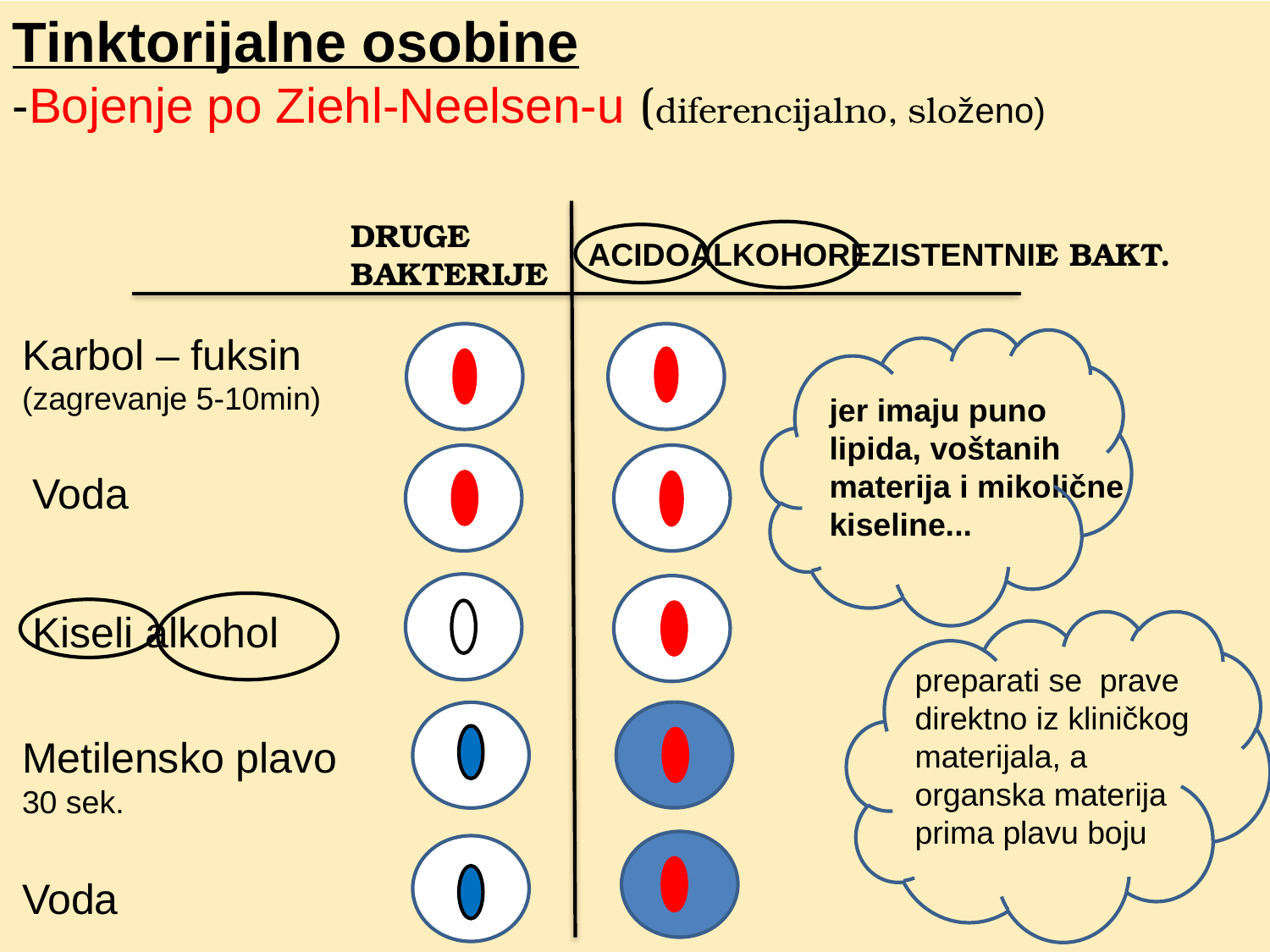

Tinktorijalne osobine
-Bojenje po Ziehl-Neelsen-u (diferencijalno, složeno)

DRUGE BAKTERIJE

ACIDOALKOHOREZISTENTNIE BAKT.

Karbol – fuksin
(zagrevanje 5-10min)

jer imaju puno lipida, voštanih materija i mikolične kiseline...

Voda

Kiseli alkohol

preparati se  prave direktno iz kliničkog materijala, a organska materija prima plavu boju

Metilensko plavo
30 sek.

Voda